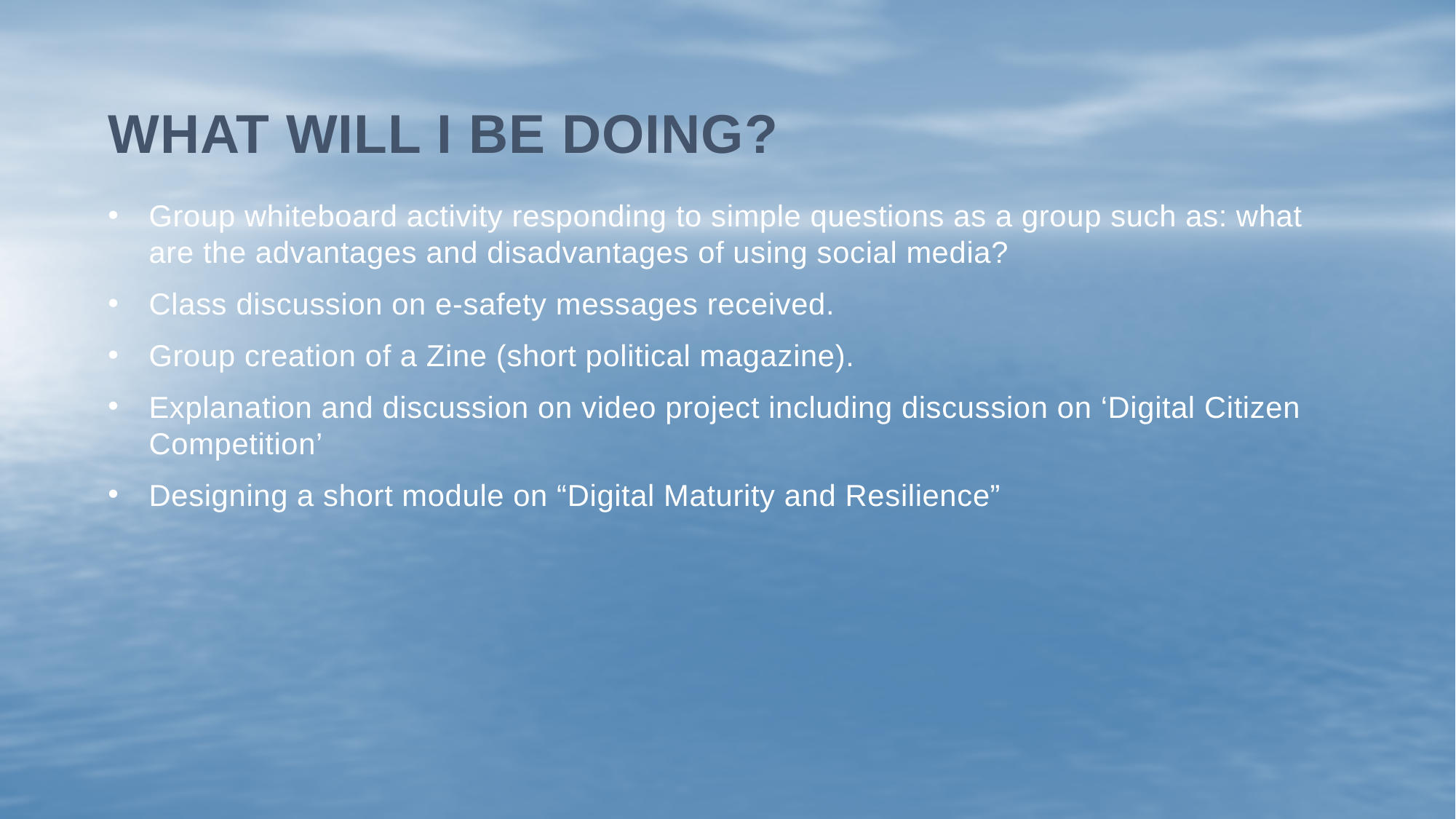

# What will I be doing?
Group whiteboard activity responding to simple questions as a group such as: what are the advantages and disadvantages of using social media?
Class discussion on e-safety messages received.
Group creation of a Zine (short political magazine).
Explanation and discussion on video project including discussion on ‘Digital Citizen Competition’
Designing a short module on “Digital Maturity and Resilience”